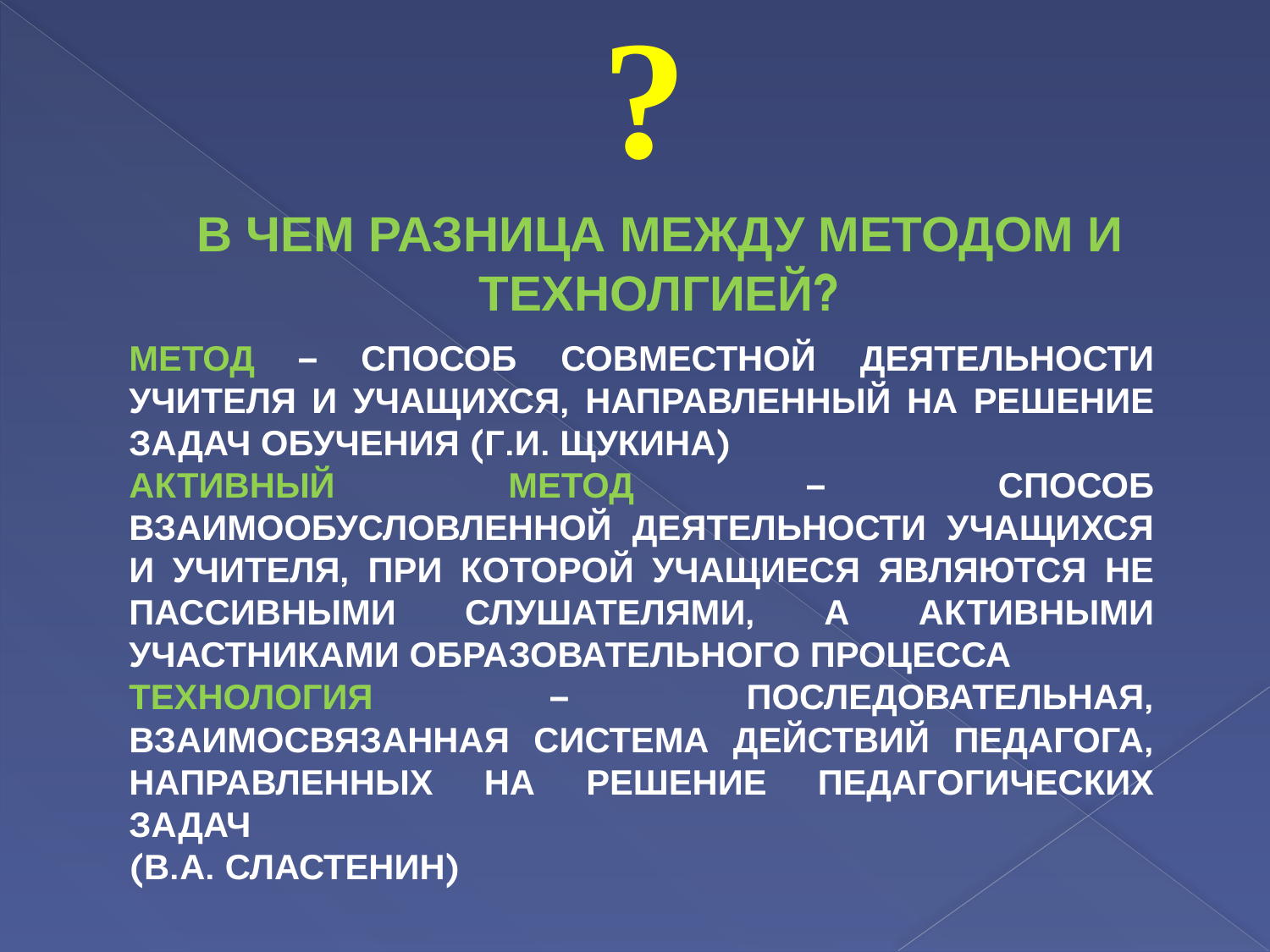

?
В ЧЕМ РАЗНИЦА МЕЖДУ МЕТОДОМ И ТЕХНОЛГИЕЙ?
МЕТОД – СПОСОБ СОВМЕСТНОЙ ДЕЯТЕЛЬНОСТИ УЧИТЕЛЯ И УЧАЩИХСЯ, НАПРАВЛЕННЫЙ НА РЕШЕНИЕ ЗАДАЧ ОБУЧЕНИЯ (Г.И. ЩУКИНА)
АКТИВНЫЙ МЕТОД – СПОСОБ ВЗАИМООБУСЛОВЛЕННОЙ ДЕЯТЕЛЬНОСТИ УЧАЩИХСЯ И УЧИТЕЛЯ, ПРИ КОТОРОЙ УЧАЩИЕСЯ ЯВЛЯЮТСЯ НЕ ПАССИВНЫМИ СЛУШАТЕЛЯМИ, А АКТИВНЫМИ УЧАСТНИКАМИ ОБРАЗОВАТЕЛЬНОГО ПРОЦЕССА
ТЕХНОЛОГИЯ – ПОСЛЕДОВАТЕЛЬНАЯ, ВЗАИМОСВЯЗАННАЯ СИСТЕМА ДЕЙСТВИЙ ПЕДАГОГА, НАПРАВЛЕННЫХ НА РЕШЕНИЕ ПЕДАГОГИЧЕСКИХ ЗАДАЧ
(В.А. СЛАСТЕНИН)